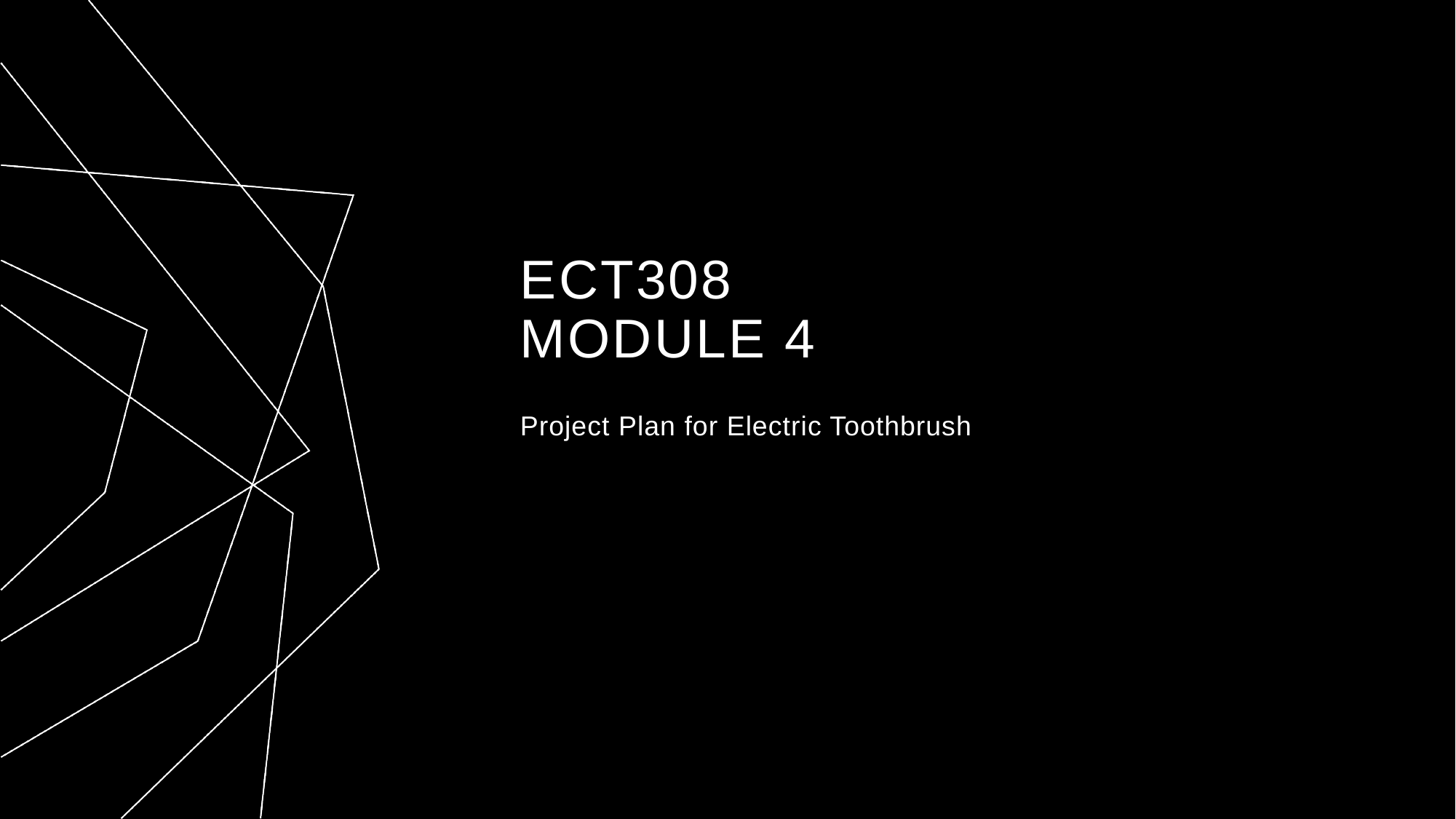

# ECT308 Module 4
Project Plan for Electric Toothbrush